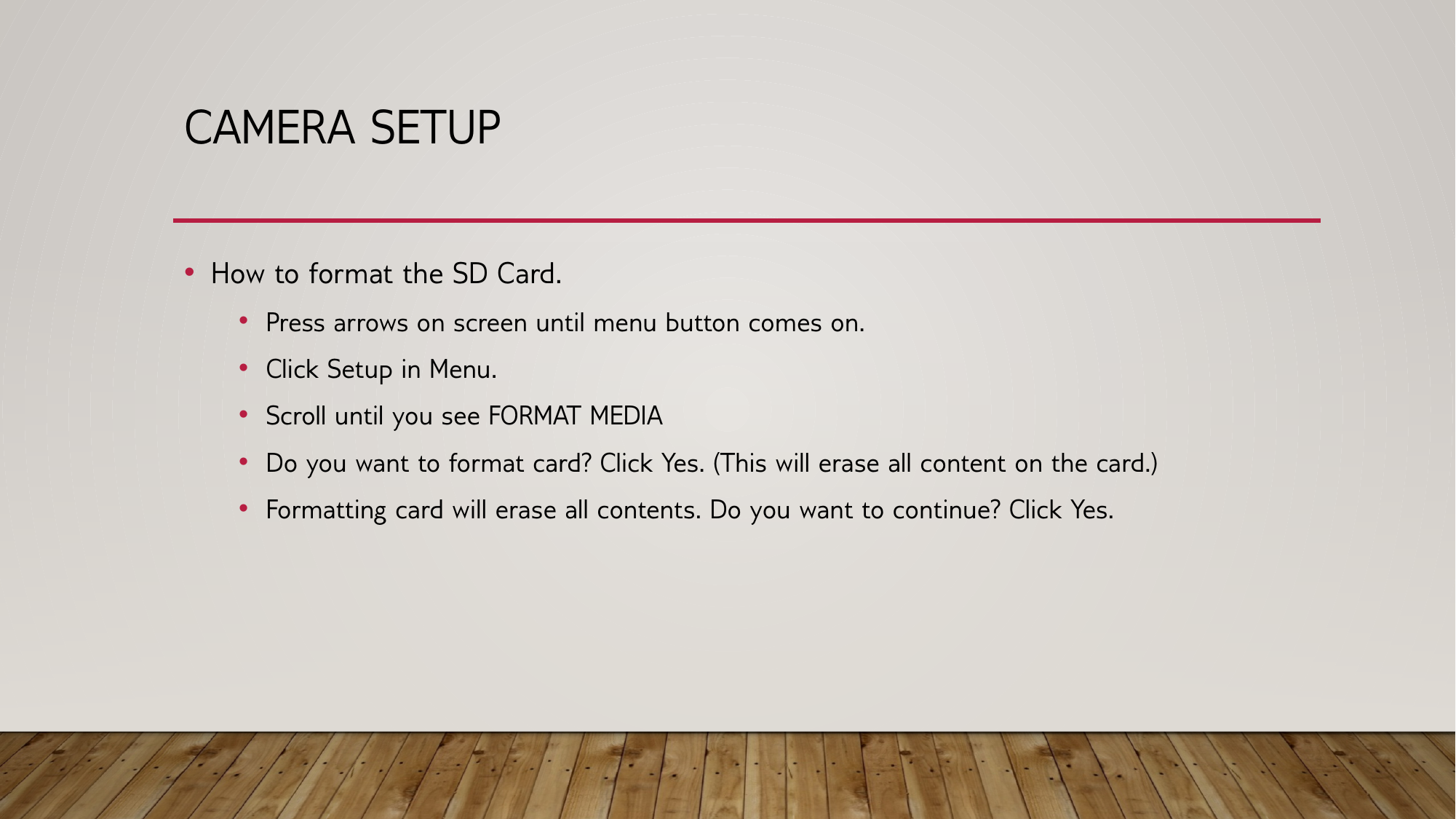

# Camera Setup
How to format the SD Card.
Press arrows on screen until menu button comes on.
Click Setup in Menu.
Scroll until you see FORMAT MEDIA
Do you want to format card? Click Yes. (This will erase all content on the card.)
Formatting card will erase all contents. Do you want to continue? Click Yes.